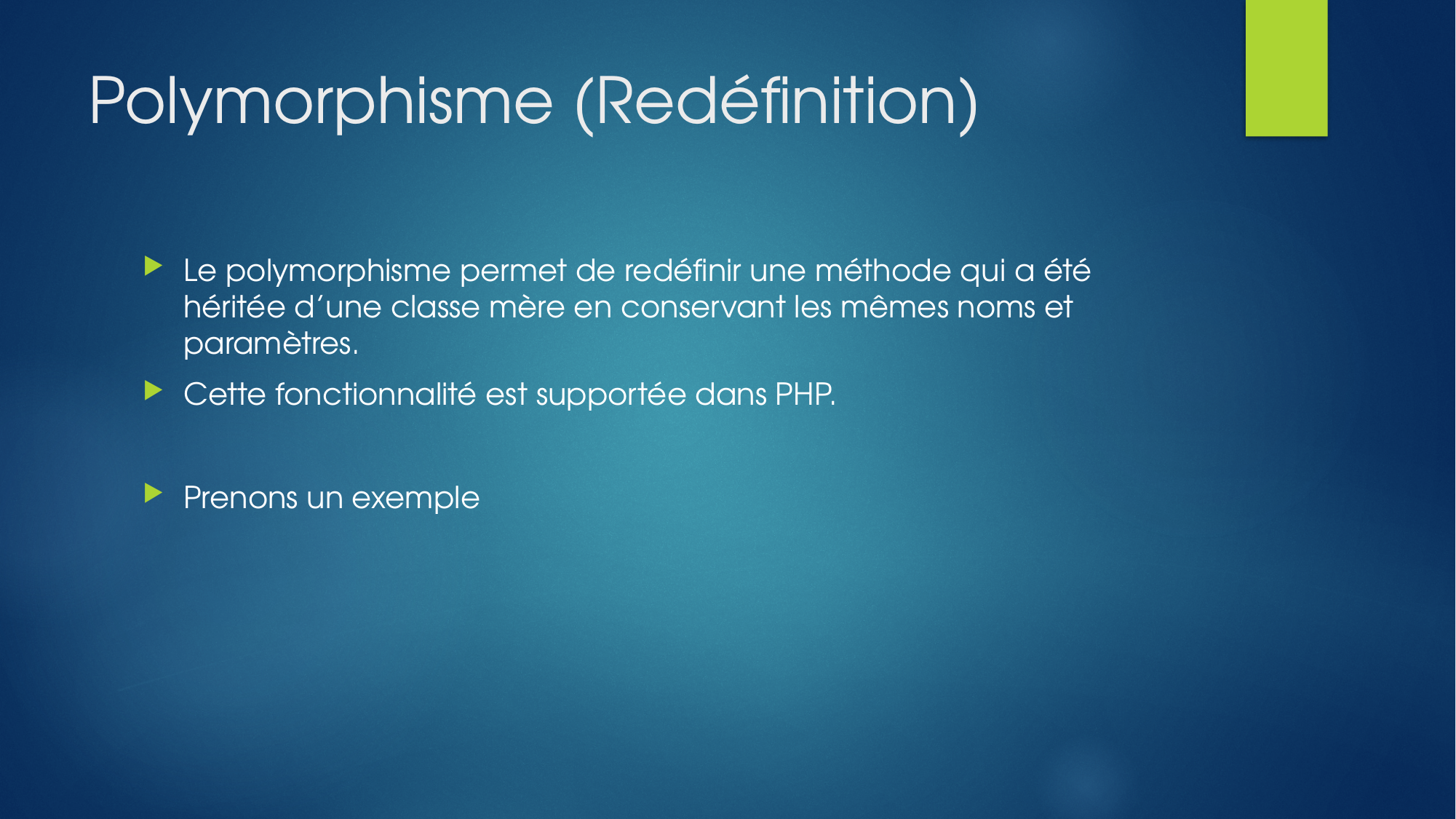

# Polymorphisme (Redéfinition)
Le polymorphisme permet de redéfinir une méthode qui a été héritée d’une classe mère en conservant les mêmes noms et paramètres.
Cette fonctionnalité est supportée dans PHP.

Prenons un exemple